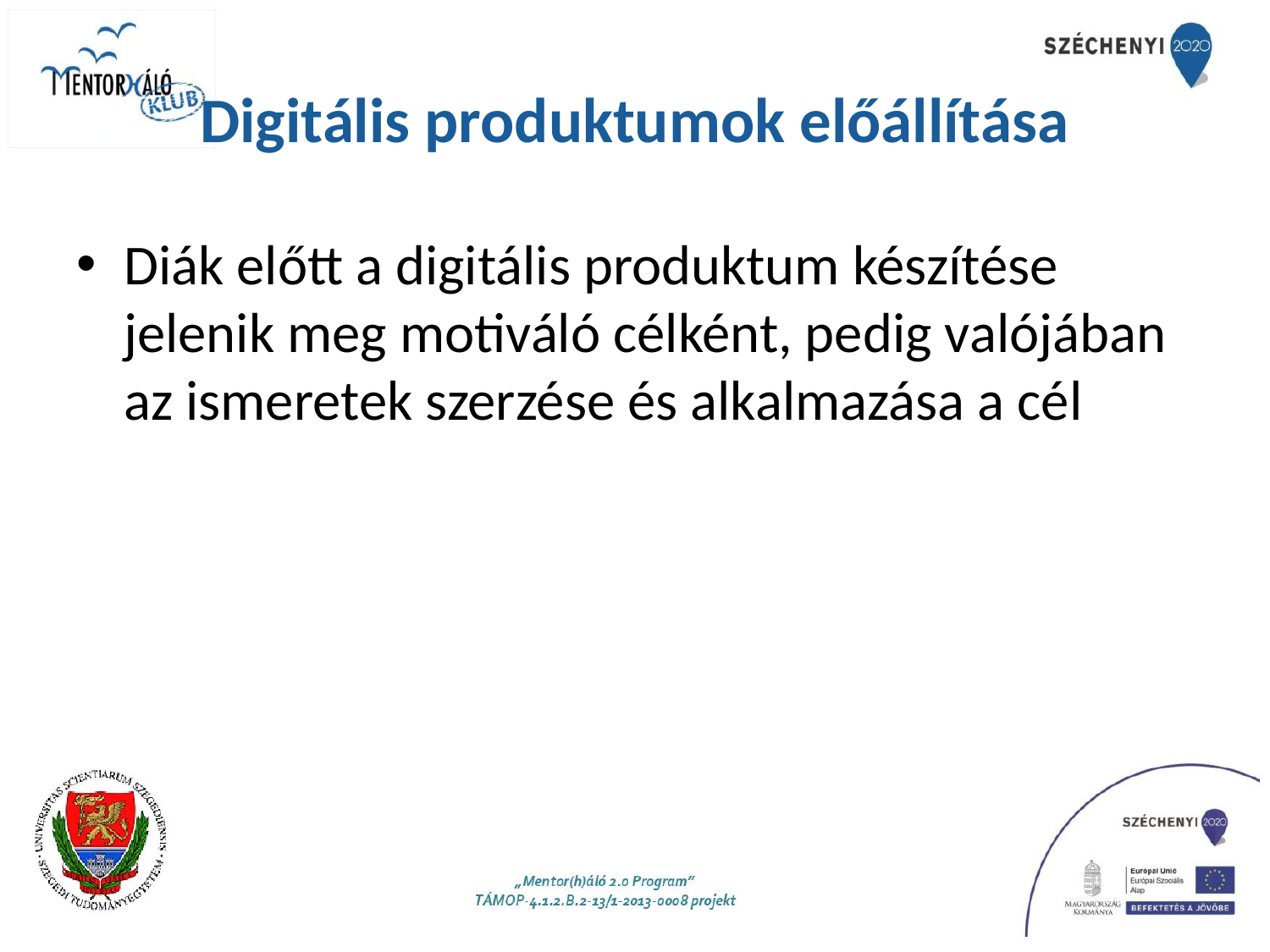

# Digitális produktumok előállítása
Diák előtt a digitális produktum készítése jelenik meg motiváló célként, pedig valójában az ismeretek szerzése és alkalmazása a cél